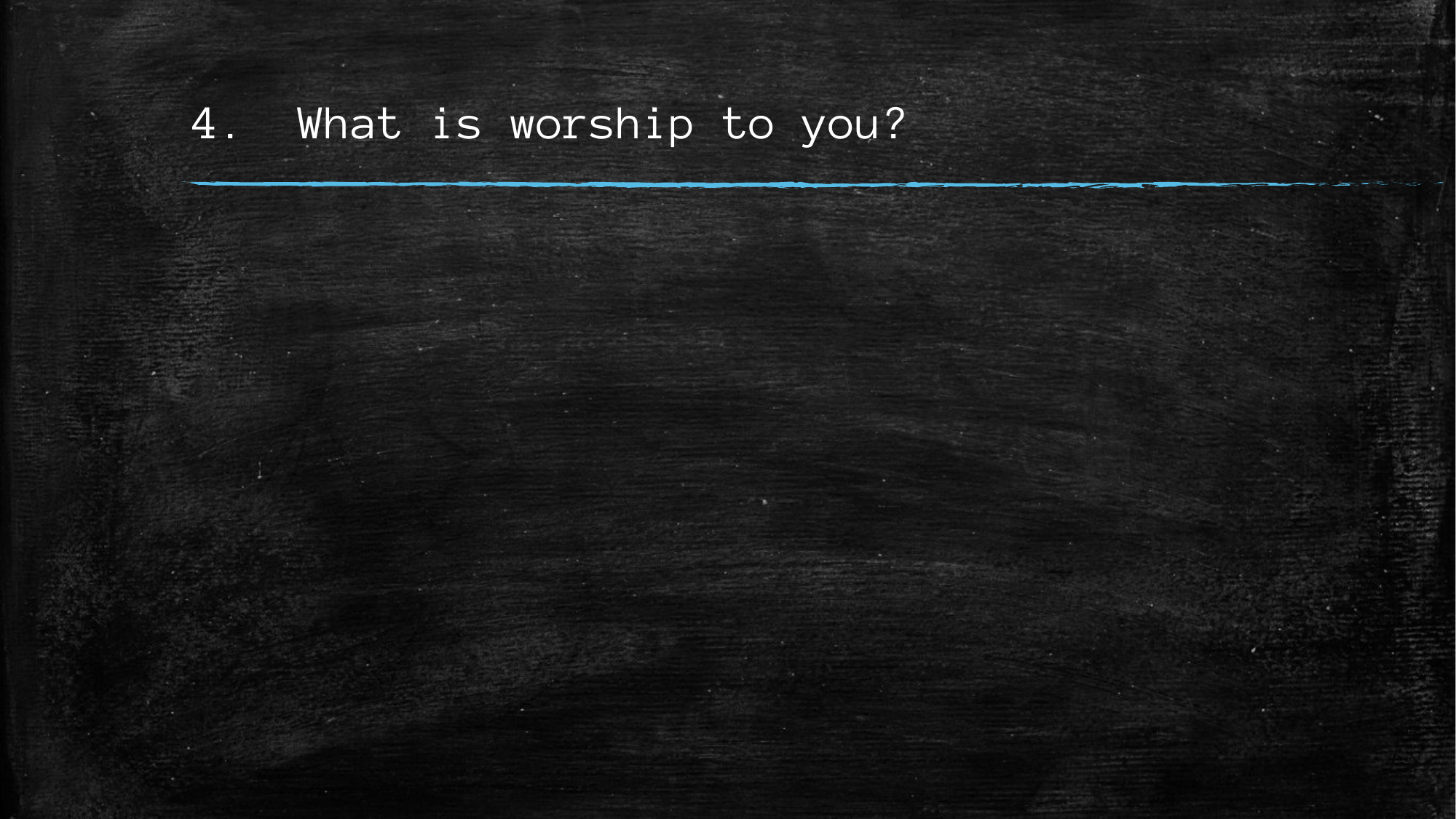

# 4.  What is worship to you?